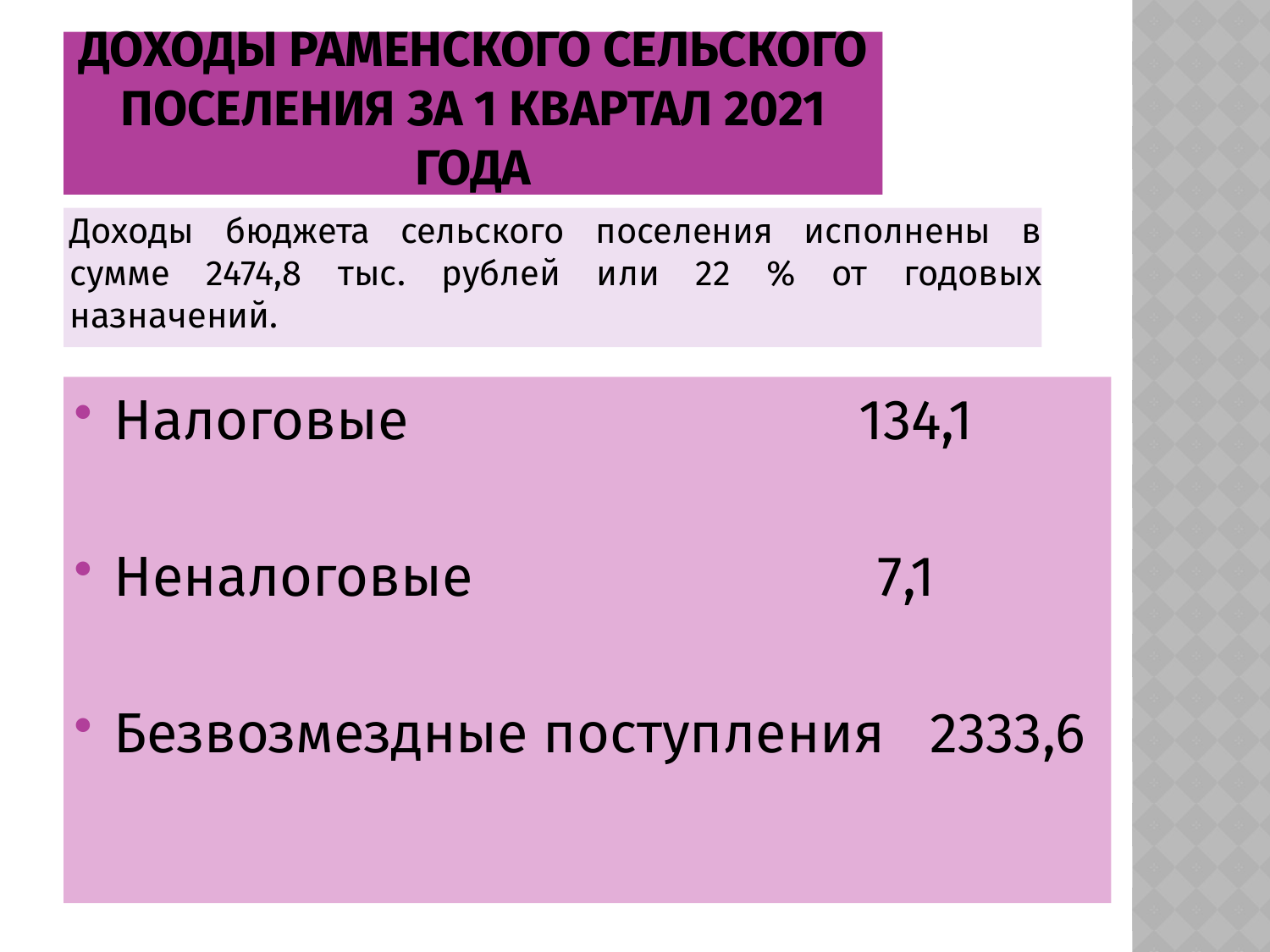

# Доходы Раменского сельского поселения за 1 квартал 2021 года
Доходы бюджета сельского поселения исполнены в сумме 2474,8 тыс. рублей или 22 % от годовых назначений.
Налоговые                              134,1

Неналоговые                           7,1

Безвозмездные поступления   2333,6